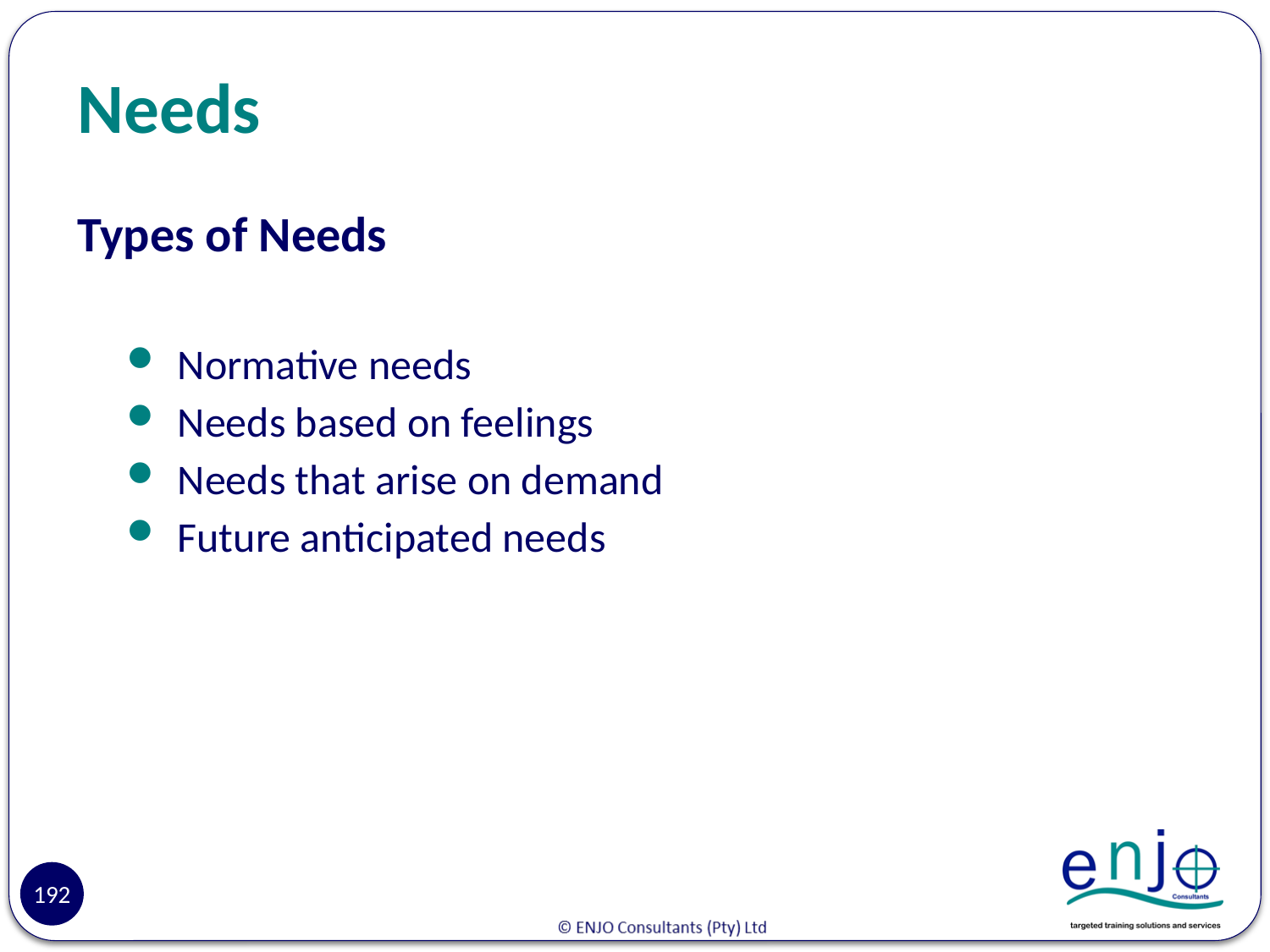

# Needs
Types of Needs

Normative needs
Needs based on feelings
Needs that arise on demand
Future anticipated needs
192